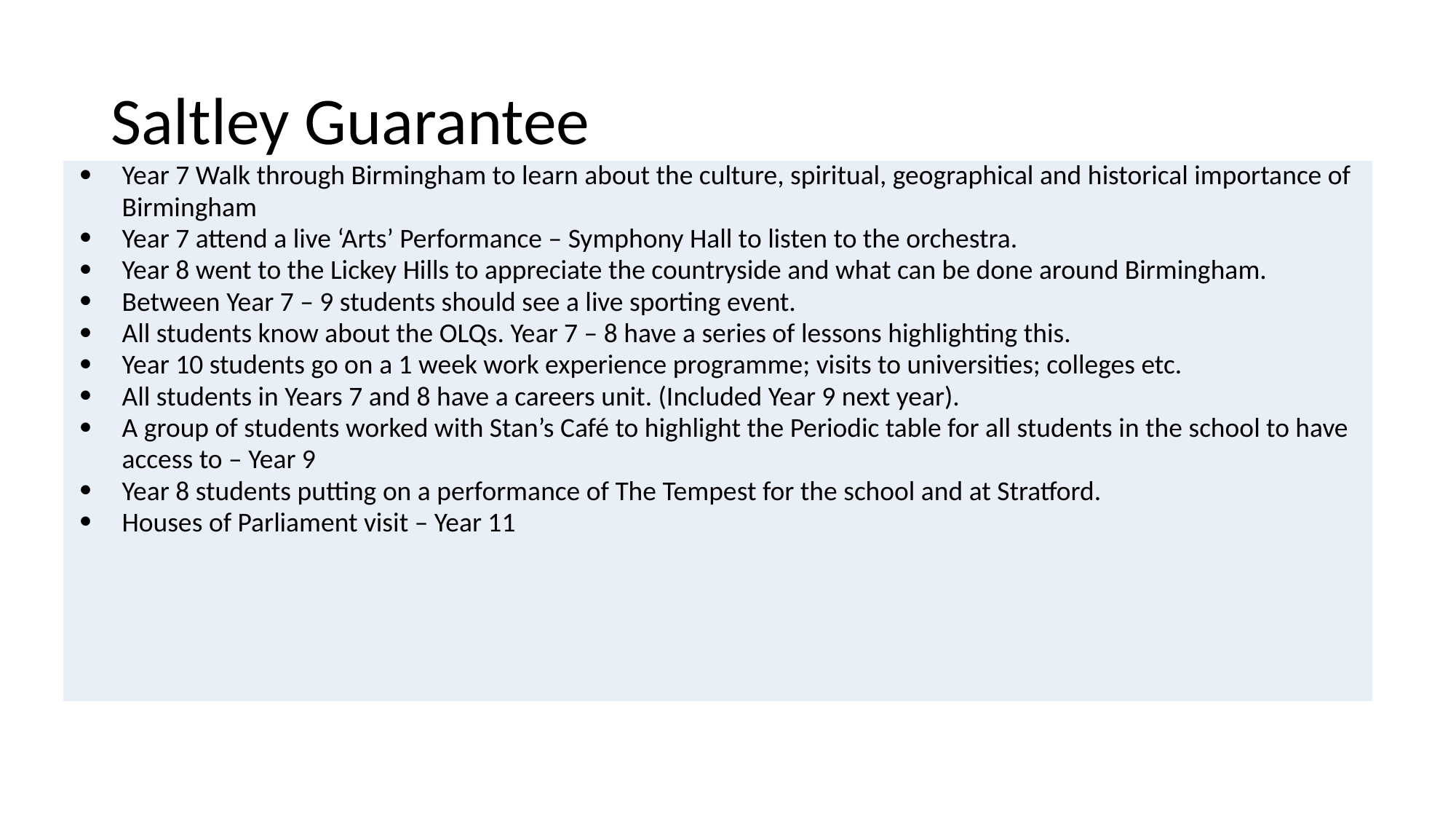

# Saltley Guarantee
| Year 7 Walk through Birmingham to learn about the culture, spiritual, geographical and historical importance of Birmingham Year 7 attend a live ‘Arts’ Performance – Symphony Hall to listen to the orchestra. Year 8 went to the Lickey Hills to appreciate the countryside and what can be done around Birmingham. Between Year 7 – 9 students should see a live sporting event. All students know about the OLQs. Year 7 – 8 have a series of lessons highlighting this. Year 10 students go on a 1 week work experience programme; visits to universities; colleges etc. All students in Years 7 and 8 have a careers unit. (Included Year 9 next year). A group of students worked with Stan’s Café to highlight the Periodic table for all students in the school to have access to – Year 9 Year 8 students putting on a performance of The Tempest for the school and at Stratford. Houses of Parliament visit – Year 11 |
| --- |